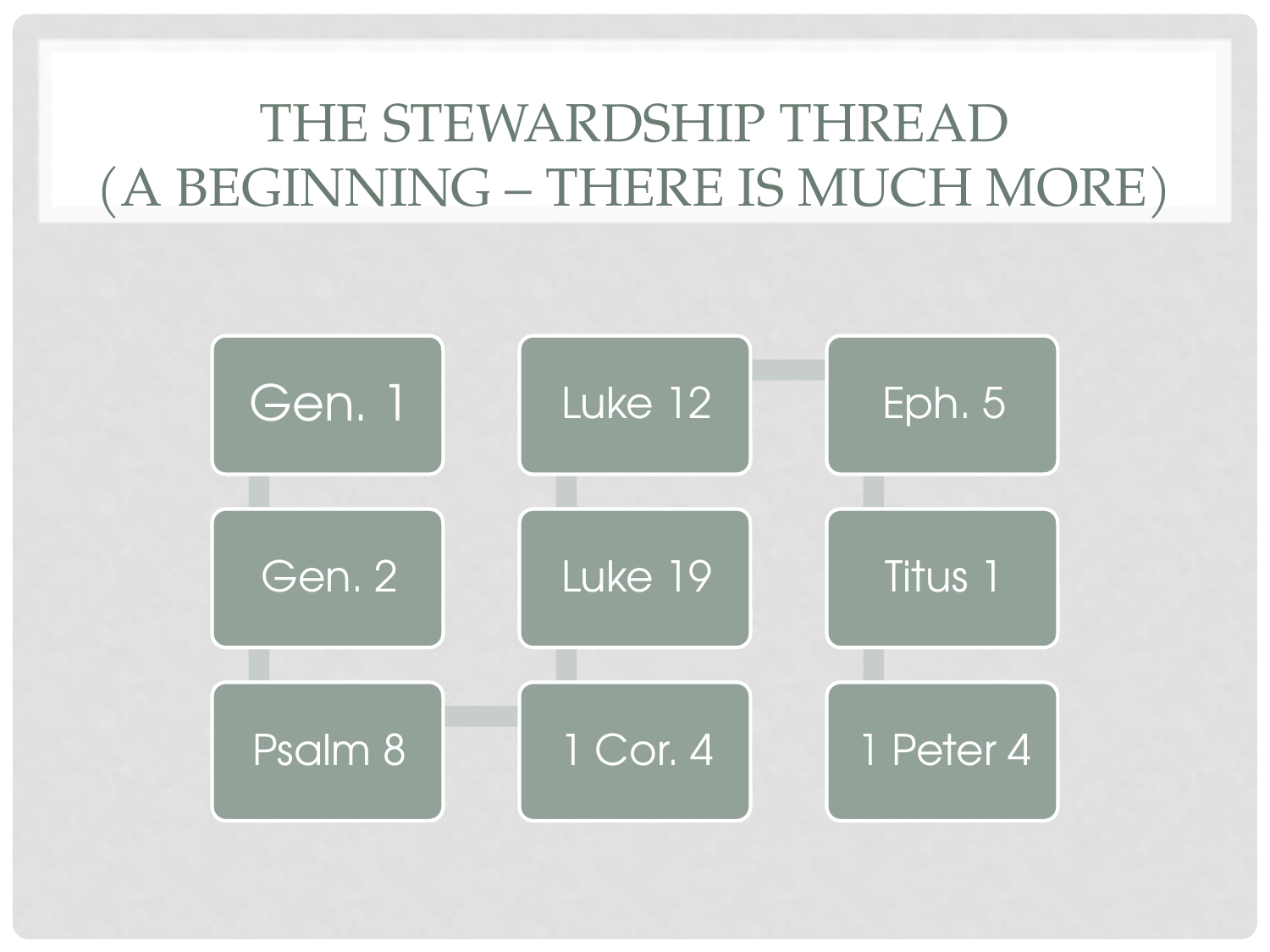

# The Stewardship Thread (A Beginning – there is much more)
Gen. 1
Gen. 2
Psalm 8
1 Cor. 4
Luke 19
Luke 12
Eph. 5
Titus 1
1 Peter 4